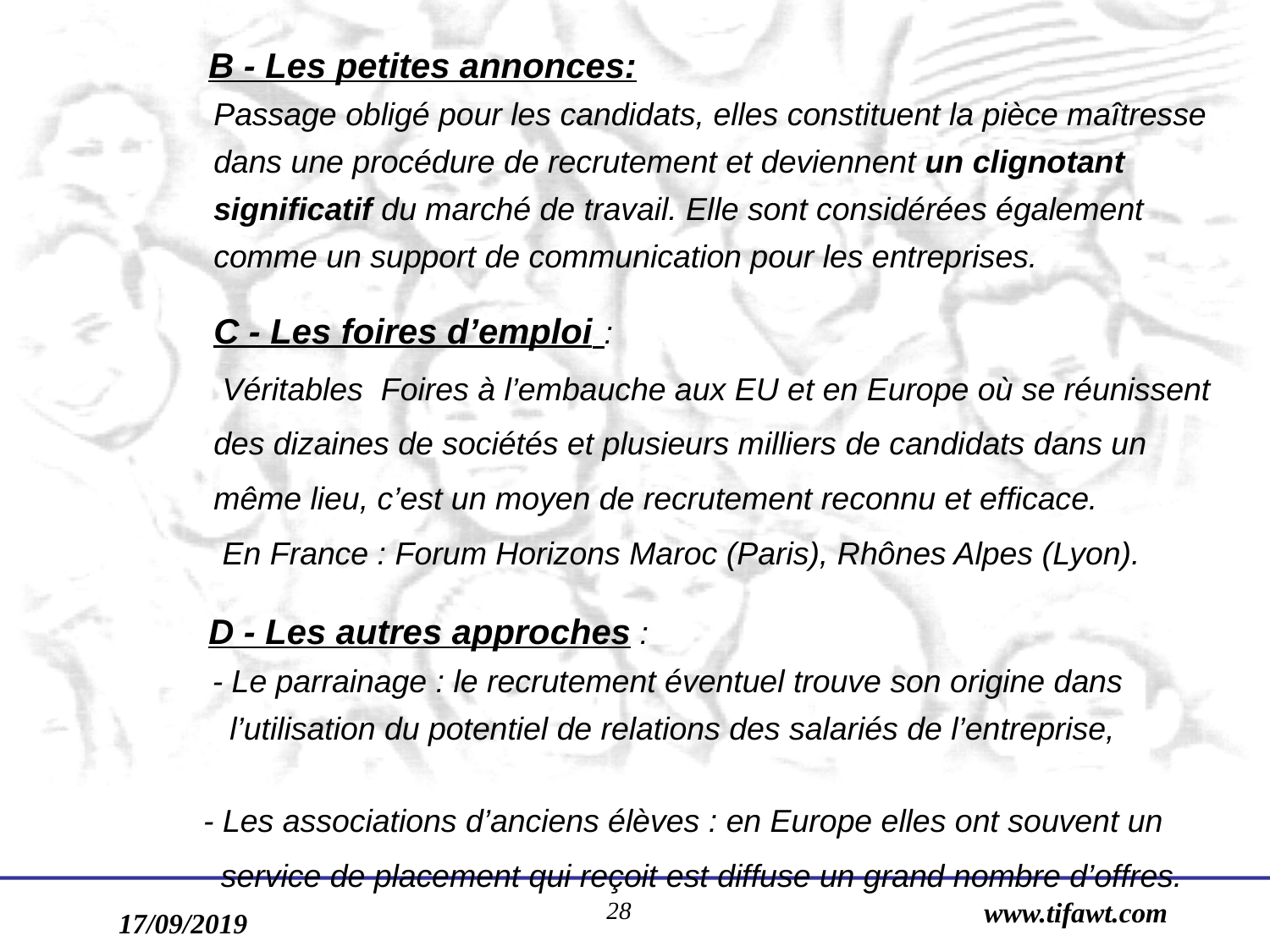

B - Les petites annonces:
Passage obligé pour les candidats, elles constituent la pièce maîtresse dans une procédure de recrutement et deviennent un clignotant significatif du marché de travail. Elle sont considérées également comme un support de communication pour les entreprises.
C - Les foires d’emploi :
 Véritables  Foires à l’embauche aux EU et en Europe où se réunissent des dizaines de sociétés et plusieurs milliers de candidats dans un même lieu, c’est un moyen de recrutement reconnu et efficace.
 En France : Forum Horizons Maroc (Paris), Rhônes Alpes (Lyon).

      D - Les autres approches :
       - Le parrainage : le recrutement éventuel trouve son origine dans
         l’utilisation du potentiel de relations des salariés de l’entreprise,

      - Les associations d’anciens élèves : en Europe elles ont souvent un
        service de placement qui reçoit est diffuse un grand nombre d’offres.
28
www.tifawt.com
17/09/2019